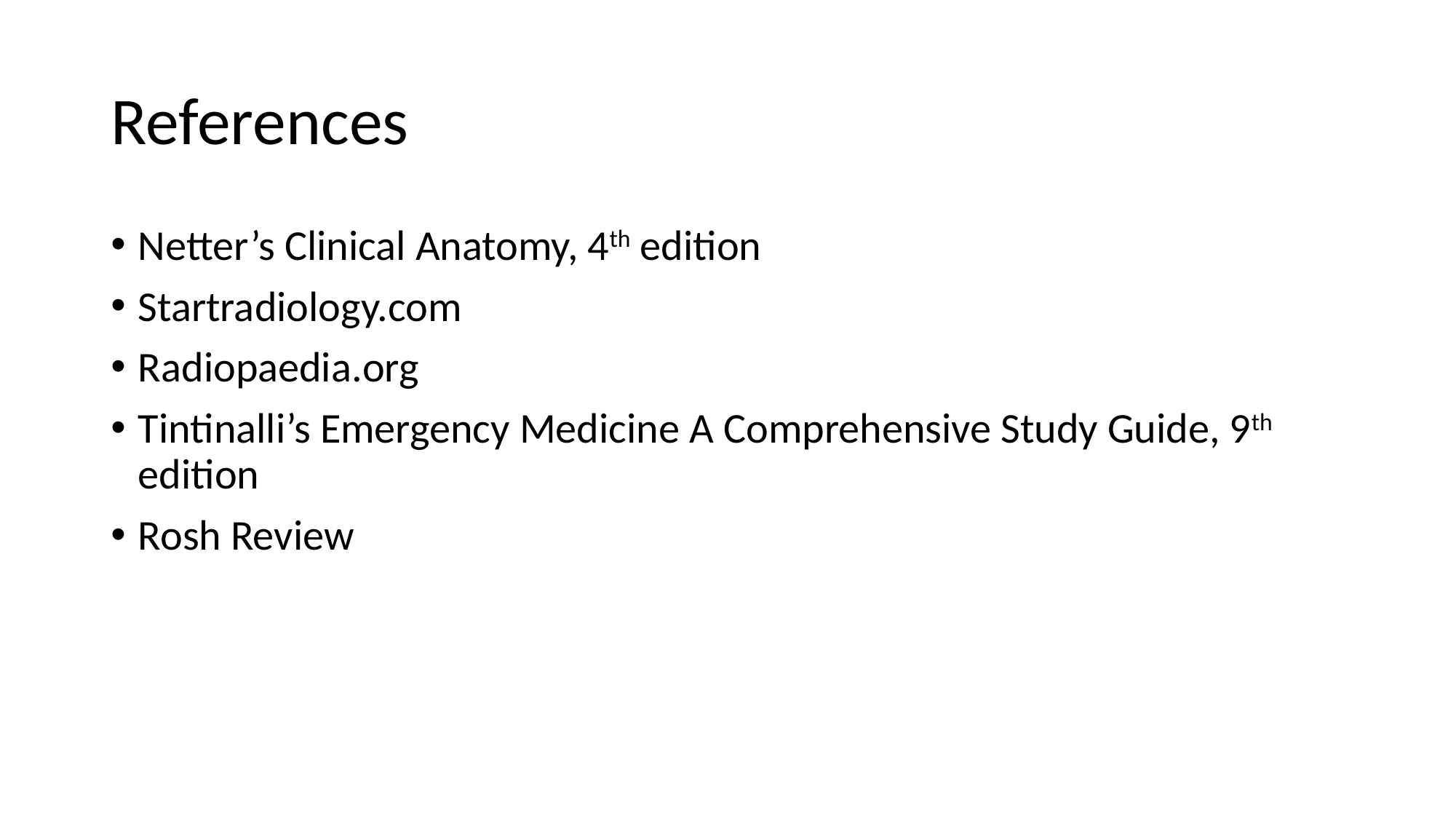

# References
Netter’s Clinical Anatomy, 4th edition
Startradiology.com
Radiopaedia.org
Tintinalli’s Emergency Medicine A Comprehensive Study Guide, 9th edition
Rosh Review